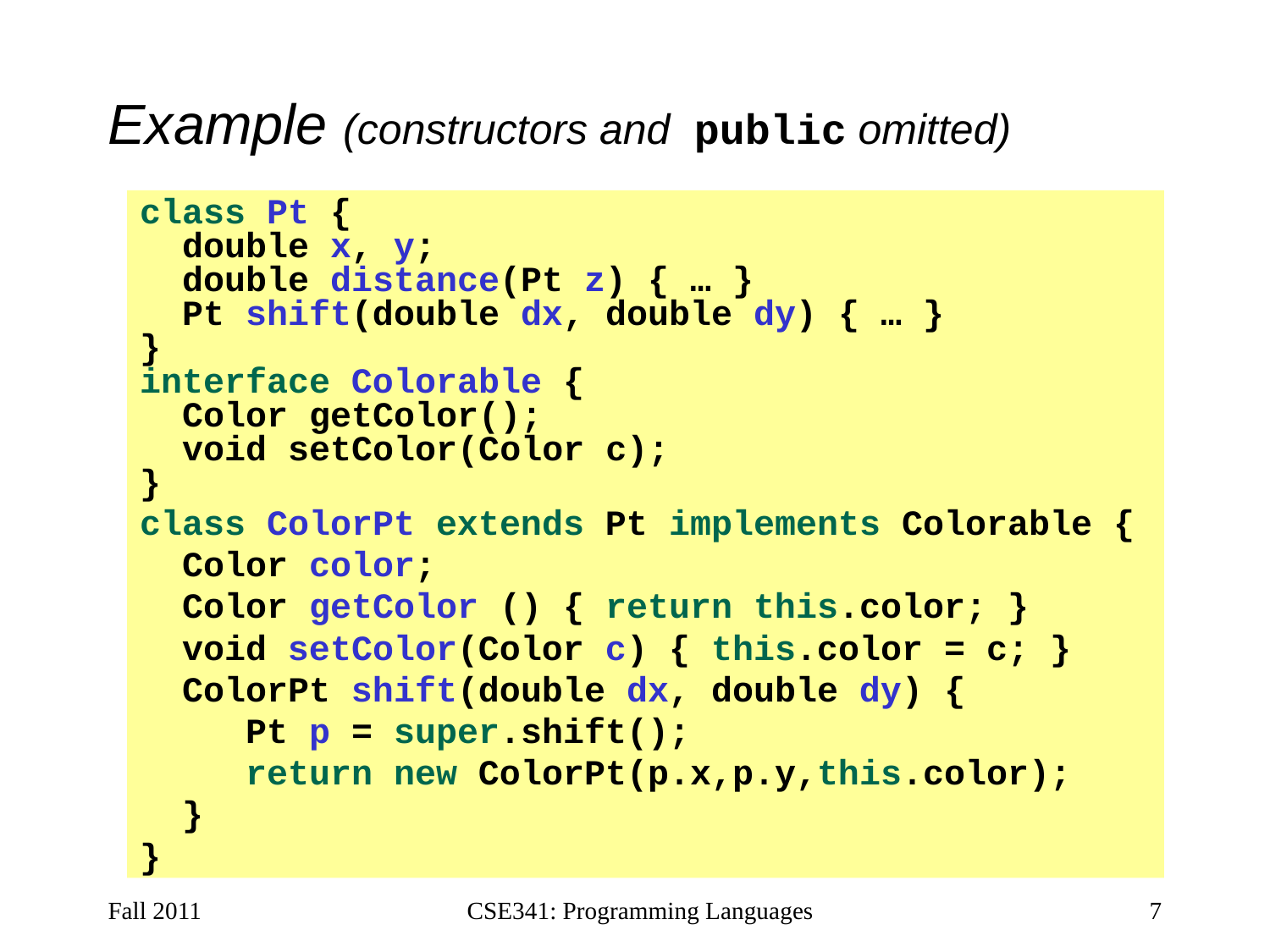

# Example (constructors and  public omitted)
class Pt {
  double x, y;
  double distance(Pt z) { … }
  Pt shift(double dx, double dy) { … }
}
interface Colorable {
  Color getColor();
  void setColor(Color c);
}
class ColorPt extends Pt implements Colorable {
  Color color;
  Color getColor () { return this.color; }
  void setColor(Color c) { this.color = c; }
  ColorPt shift(double dx, double dy) {
     Pt p = super.shift();
     return new ColorPt(p.x,p.y,this.color);
  }
}

Fall 2011
CSE341: Programming Languages
7